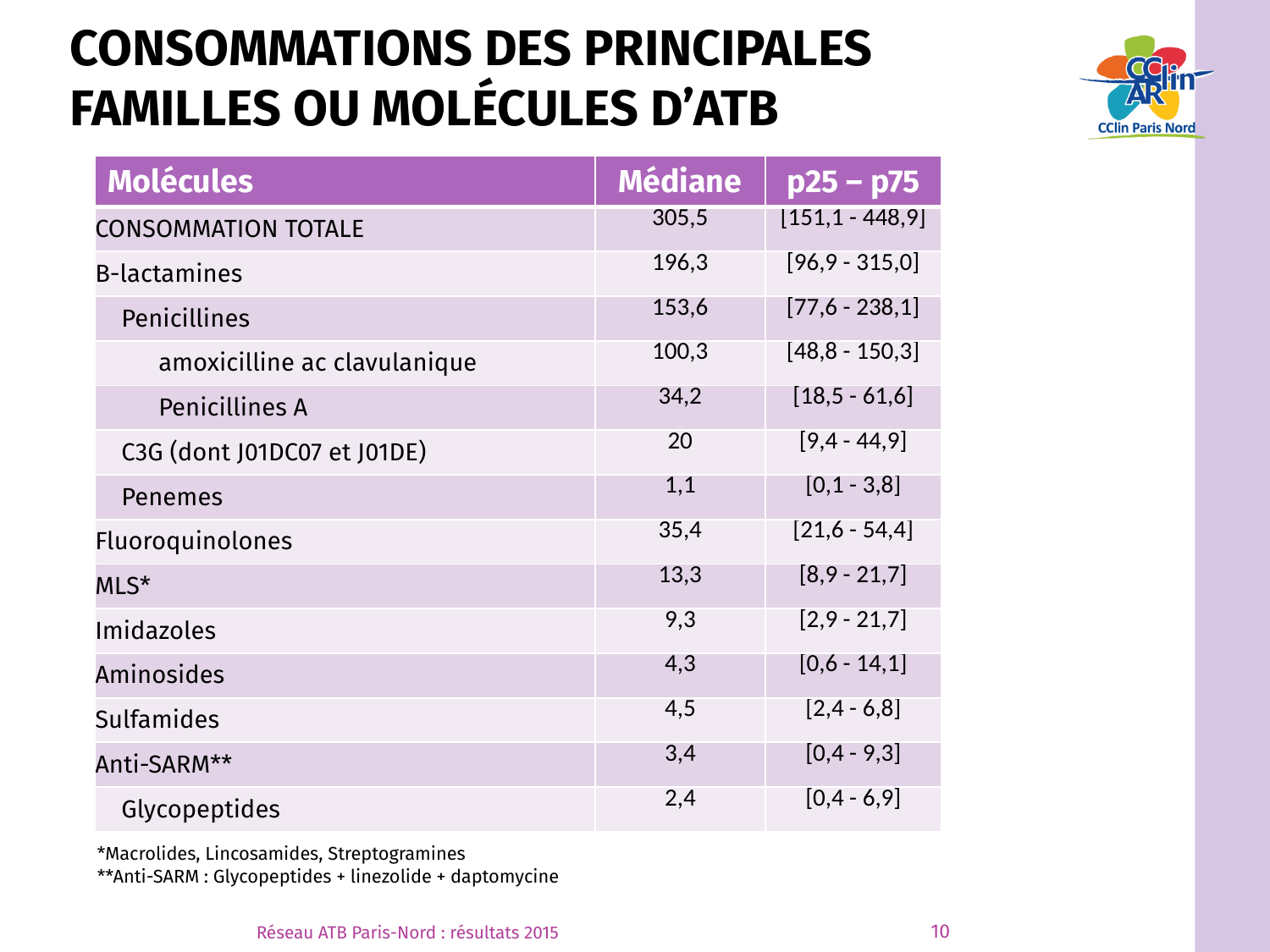

# Consommations des principales familles ou molécules d’atb
| Molécules | Médiane | p25 – p75 |
| --- | --- | --- |
| CONSOMMATION TOTALE | 305,5 | [151,1 - 448,9] |
| B-lactamines | 196,3 | [96,9 - 315,0] |
| Penicillines | 153,6 | [77,6 - 238,1] |
| amoxicilline ac clavulanique | 100,3 | [48,8 - 150,3] |
| Penicillines A | 34,2 | [18,5 - 61,6] |
| C3G (dont J01DC07 et J01DE) | 20 | [9,4 - 44,9] |
| Penemes | 1,1 | [0,1 - 3,8] |
| Fluoroquinolones | 35,4 | [21,6 - 54,4] |
| MLS\* | 13,3 | [8,9 - 21,7] |
| Imidazoles | 9,3 | [2,9 - 21,7] |
| Aminosides | 4,3 | [0,6 - 14,1] |
| Sulfamides | 4,5 | [2,4 - 6,8] |
| Anti-SARM\*\* | 3,4 | [0,4 - 9,3] |
| Glycopeptides | 2,4 | [0,4 - 6,9] |
*Macrolides, Lincosamides, Streptogramines
**Anti-SARM : Glycopeptides + linezolide + daptomycine
10
Réseau ATB Paris-Nord : résultats 2015